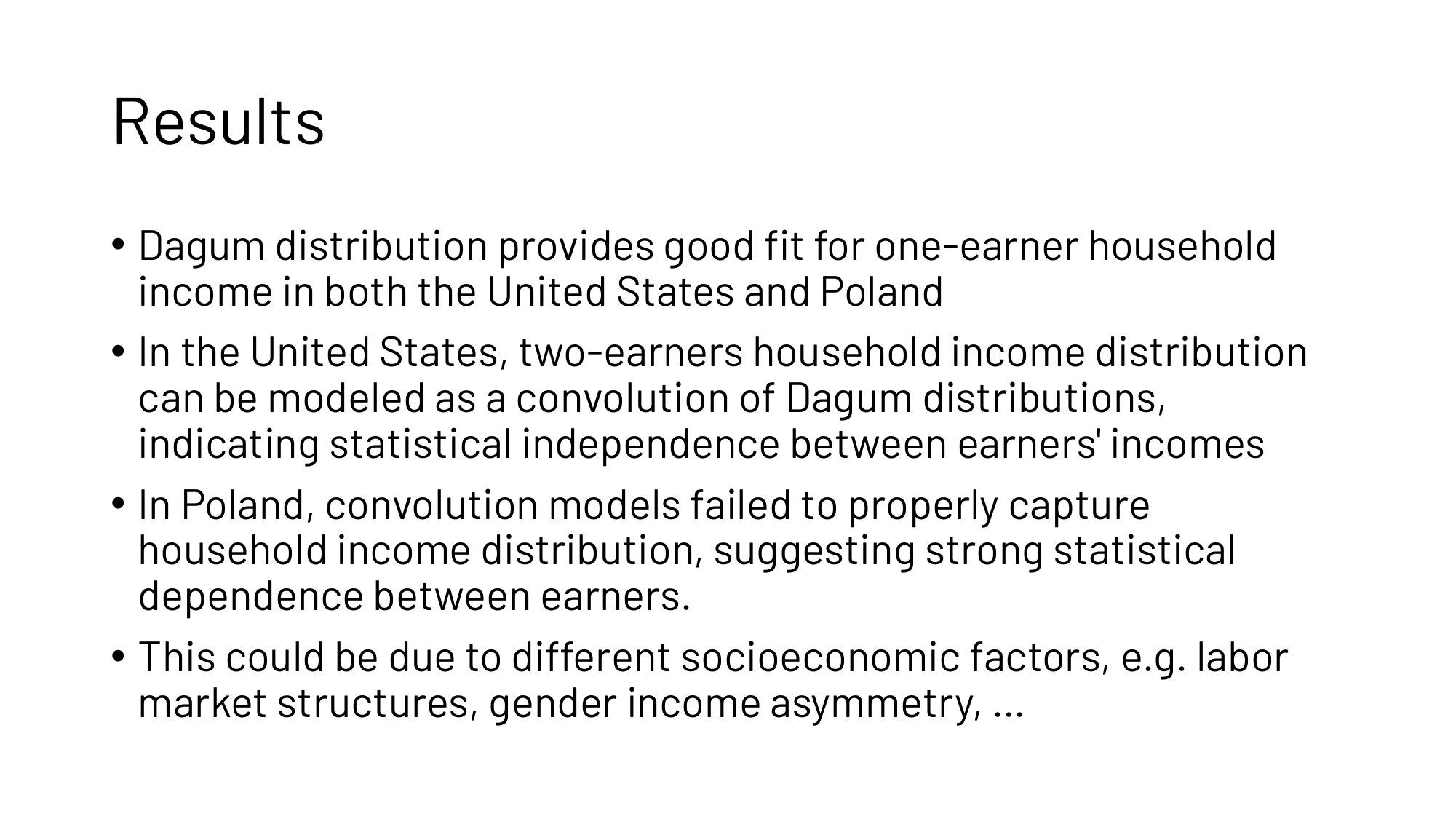

# Results
Dagum distribution provides good fit for one-earner household income in both the United States and Poland
In the United States, two-earners household income distribution can be modeled as a convolution of Dagum distributions, indicating statistical independence between earners' incomes
In Poland, convolution models failed to properly capture household income distribution, suggesting strong statistical dependence between earners.
This could be due to different socioeconomic factors, e.g. labor market structures, gender income asymmetry, …